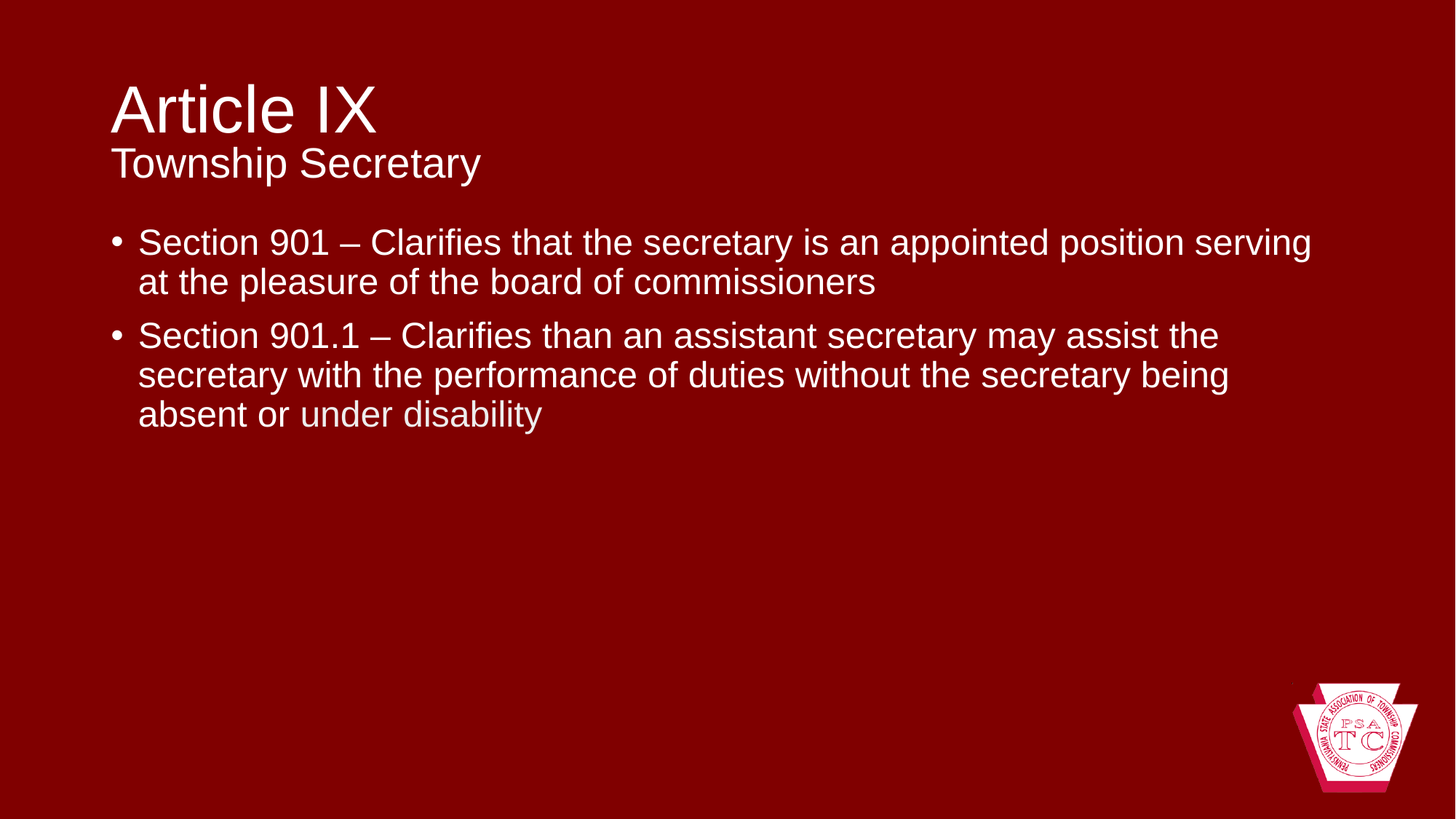

# Article IX
Township Secretary
Section 901 – Clarifies that the secretary is an appointed position serving at the pleasure of the board of commissioners
Section 901.1 – Clarifies than an assistant secretary may assist the secretary with the performance of duties without the secretary being absent or under disability